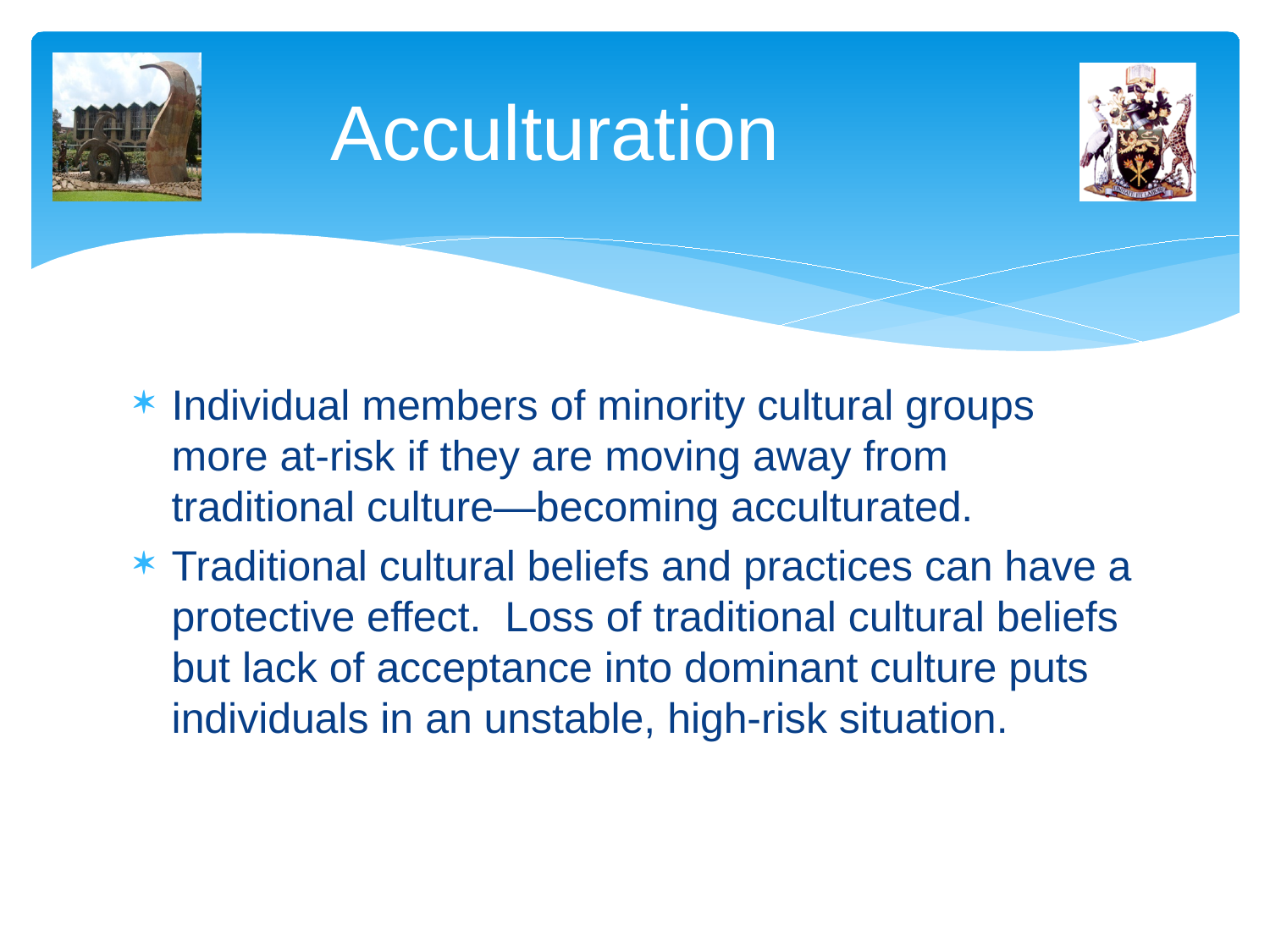

# Acculturation
Individual members of minority cultural groups more at-risk if they are moving away from traditional culture—becoming acculturated.
Traditional cultural beliefs and practices can have a protective effect.  Loss of traditional cultural beliefs but lack of acceptance into dominant culture puts individuals in an unstable, high-risk situation.